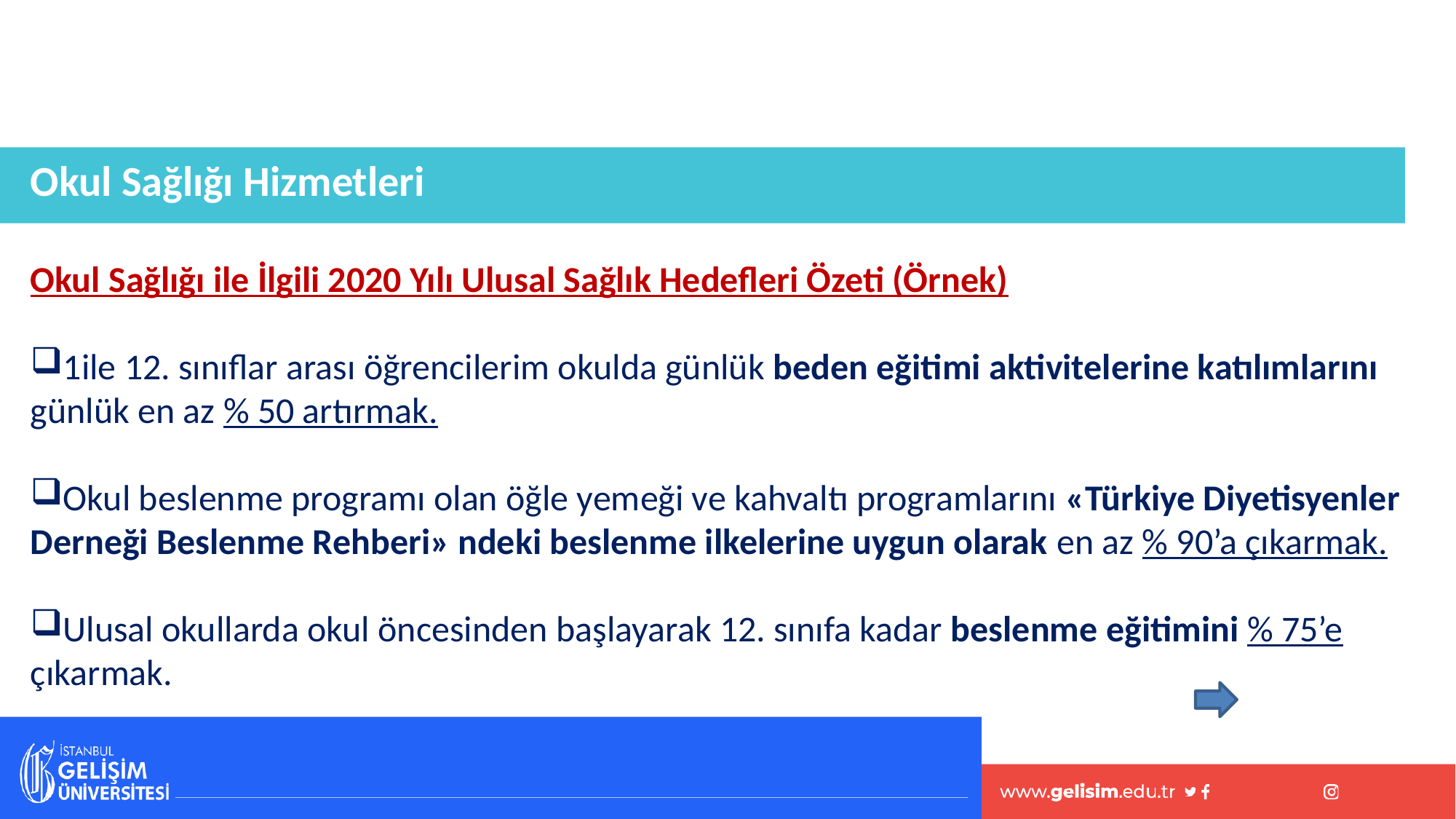

Okul Sağlığı Hizmetleri

Okul Sağlığı ile İlgili 2020 Yılı Ulusal Sağlık Hedefleri Özeti (Örnek)

1ile 12. sınıflar arası öğrencilerim okulda günlük beden eğitimi aktivitelerine katılımlarını günlük en az % 50 artırmak.

Okul beslenme programı olan öğle yemeği ve kahvaltı programlarını «Türkiye Diyetisyenler Derneği Beslenme Rehberi» ndeki beslenme ilkelerine uygun olarak en az % 90’a çıkarmak.

Ulusal okullarda okul öncesinden başlayarak 12. sınıfa kadar beslenme eğitimini % 75’e çıkarmak.

#

65